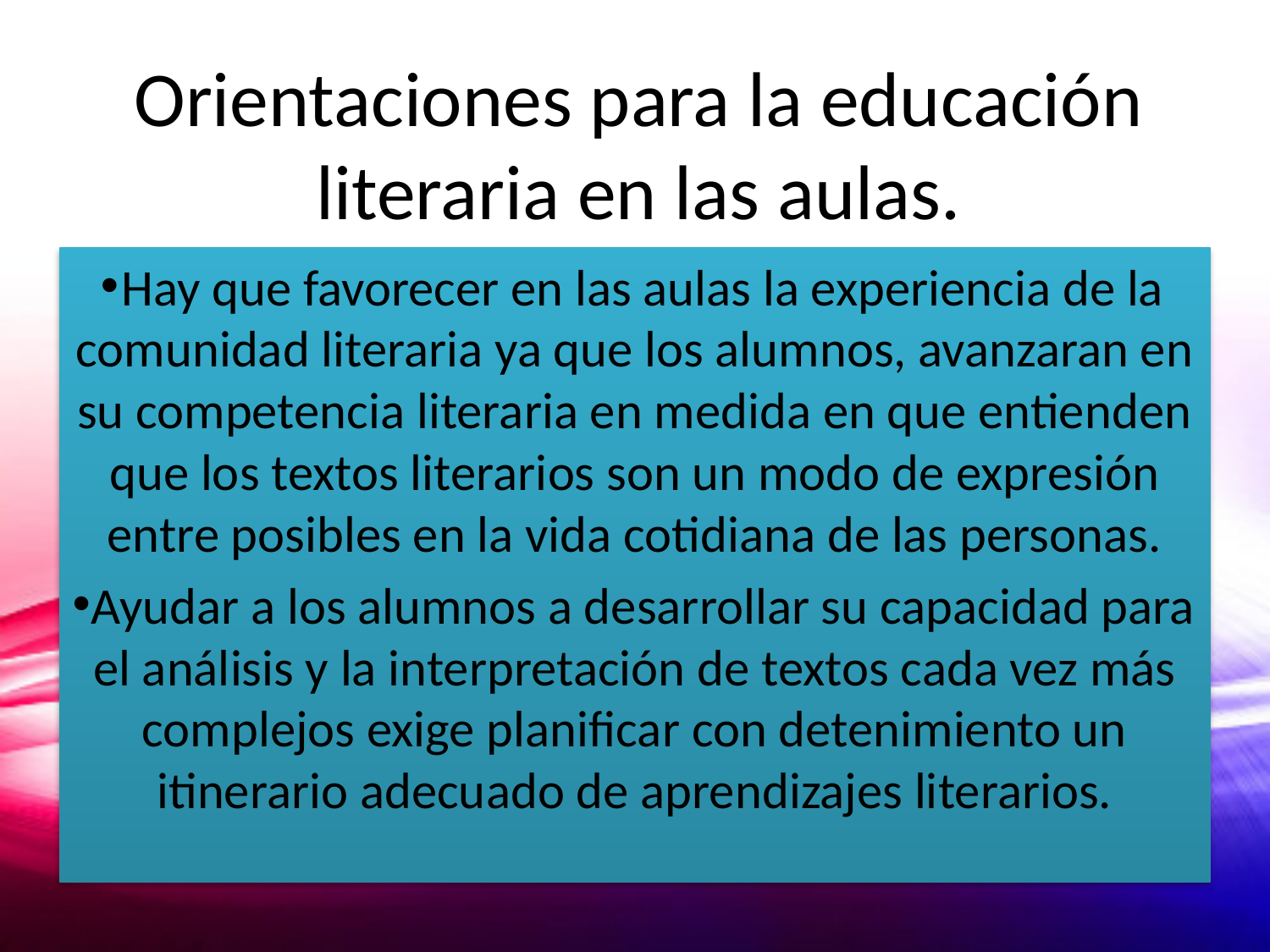

# Orientaciones para la educación literaria en las aulas.
Hay que favorecer en las aulas la experiencia de la comunidad literaria ya que los alumnos, avanzaran en su competencia literaria en medida en que entienden que los textos literarios son un modo de expresión entre posibles en la vida cotidiana de las personas.
Ayudar a los alumnos a desarrollar su capacidad para el análisis y la interpretación de textos cada vez más complejos exige planificar con detenimiento un itinerario adecuado de aprendizajes literarios.